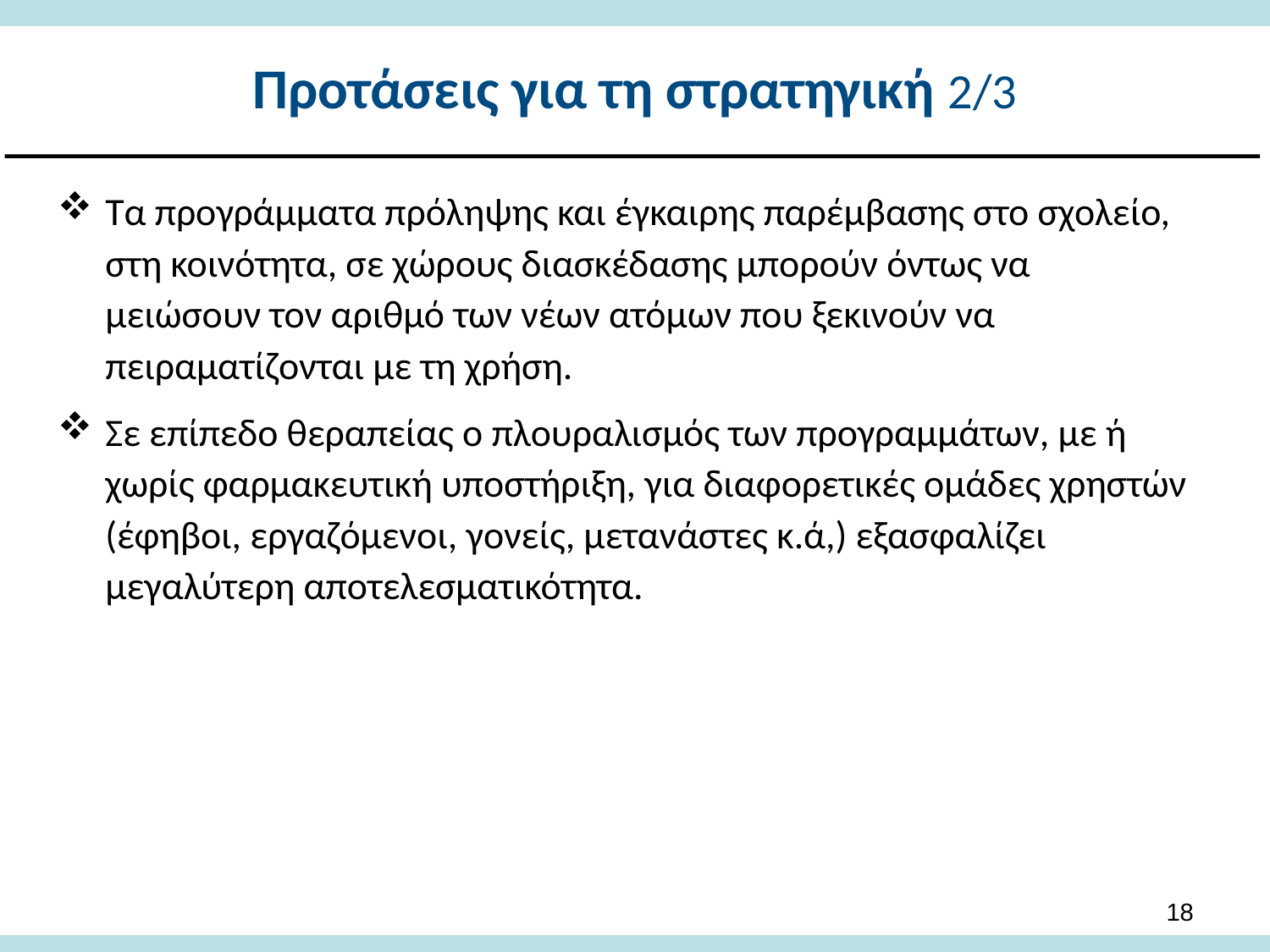

# Προτάσεις για τη στρατηγική 2/3
Τα προγράμματα πρόληψης και έγκαιρης παρέμβασης στο σχολείο, στη κοινότητα, σε χώρους διασκέδασης μπορούν όντως να μειώσουν τον αριθμό των νέων ατόμων που ξεκινούν να πειραματίζονται με τη χρήση.
Σε επίπεδο θεραπείας ο πλουραλισμός των προγραμμάτων, με ή χωρίς φαρμακευτική υποστήριξη, για διαφορετικές ομάδες χρηστών (έφηβοι, εργαζόμενοι, γονείς, μετανάστες κ.ά,) εξασφαλίζει μεγαλύτερη αποτελεσματικότητα.
18